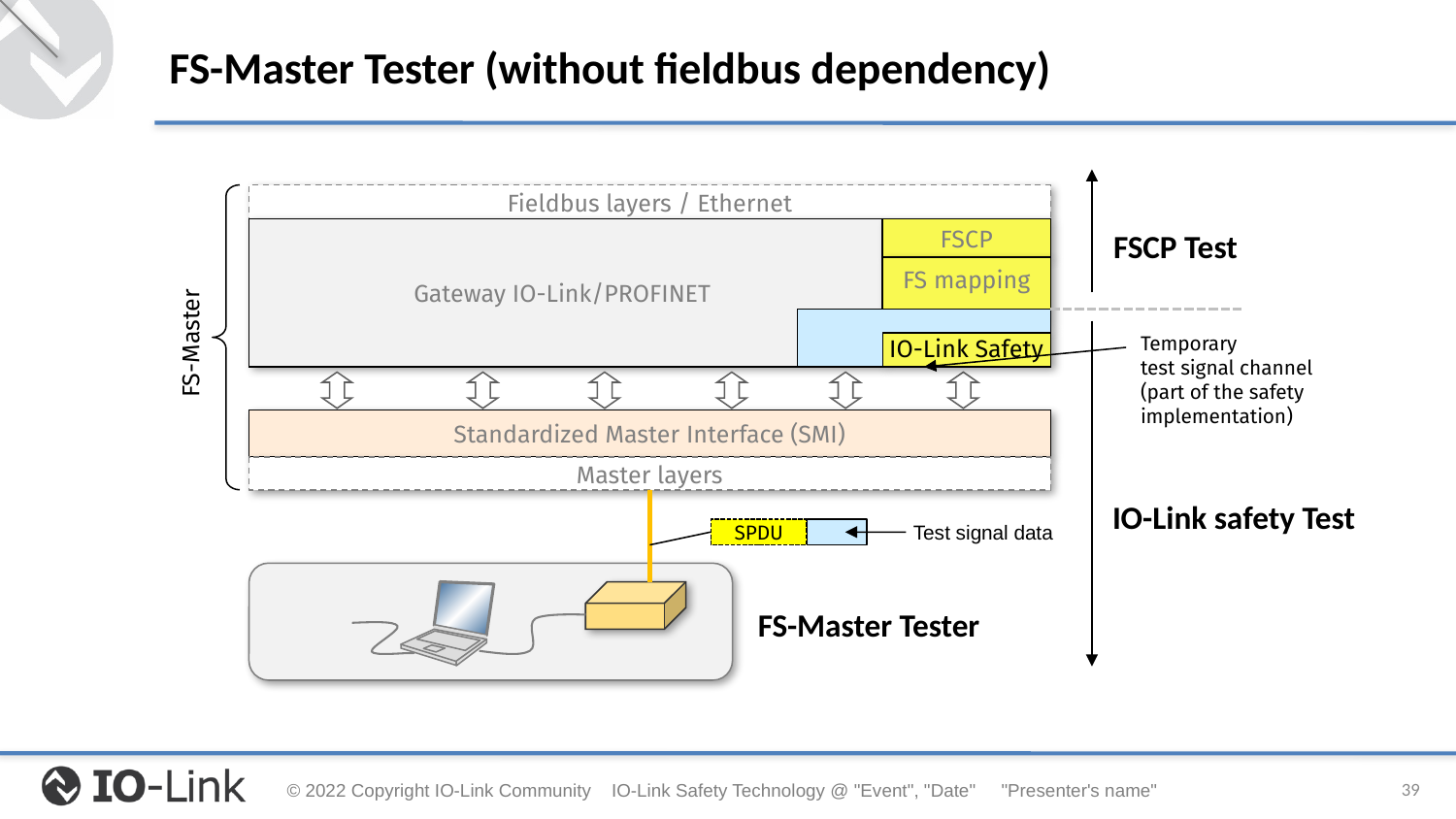

# FS-Master Tester (without fieldbus dependency)
Fieldbus layers / Ethernet

FSCP
Gateway IO-Link/PROFINET
FSCP Test
FS mapping

Temporary
test signal channel
(part of the safety implementation)
IO-Link Safety
FS-Master

Standardized Master Interface (SMI)
Master layers
IO-Link safety Test
Test signal data
SPDU

FS-Master Tester

39